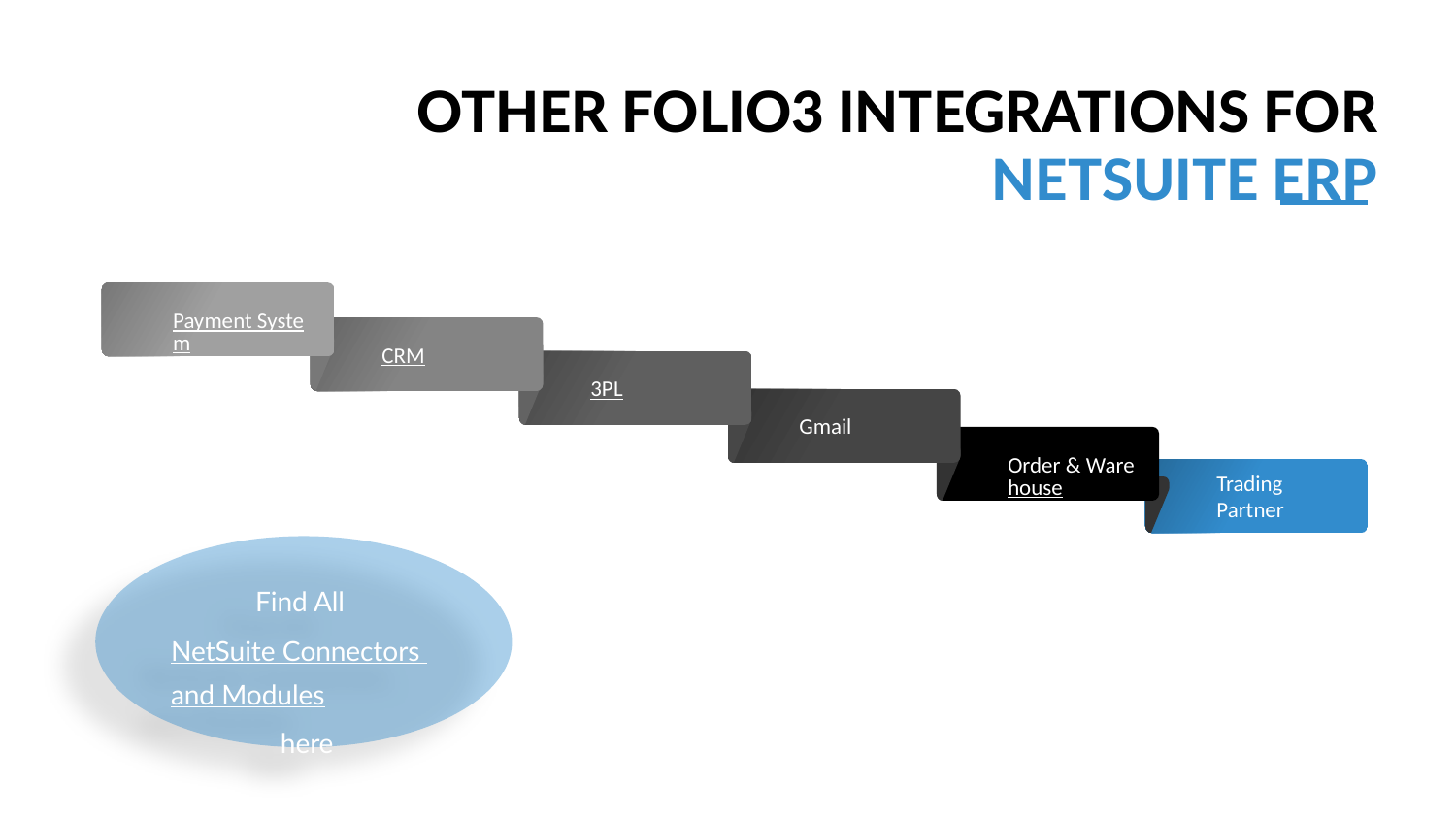

OTHER FOLIO3 INTEGRATIONS FOR NETSUITE ERP
Payment System
CRM

3PL

Gmail

Order & Warehouse
Trading Partner

Find All NetSuite Connectors and Modules here